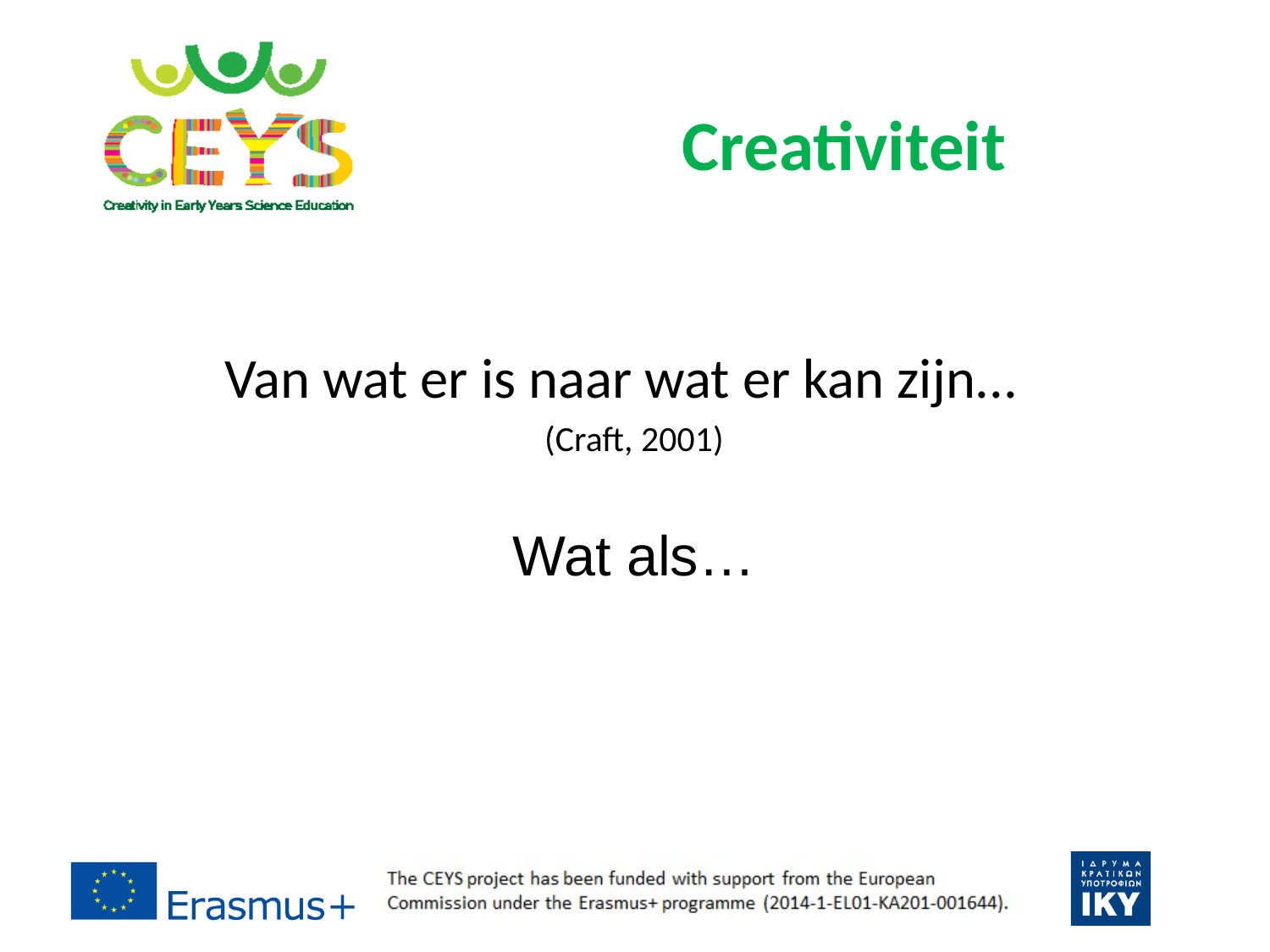

Creativiteit

Van wat er is naar wat er kan zijn...
(Craft, 2001)

Wat als…